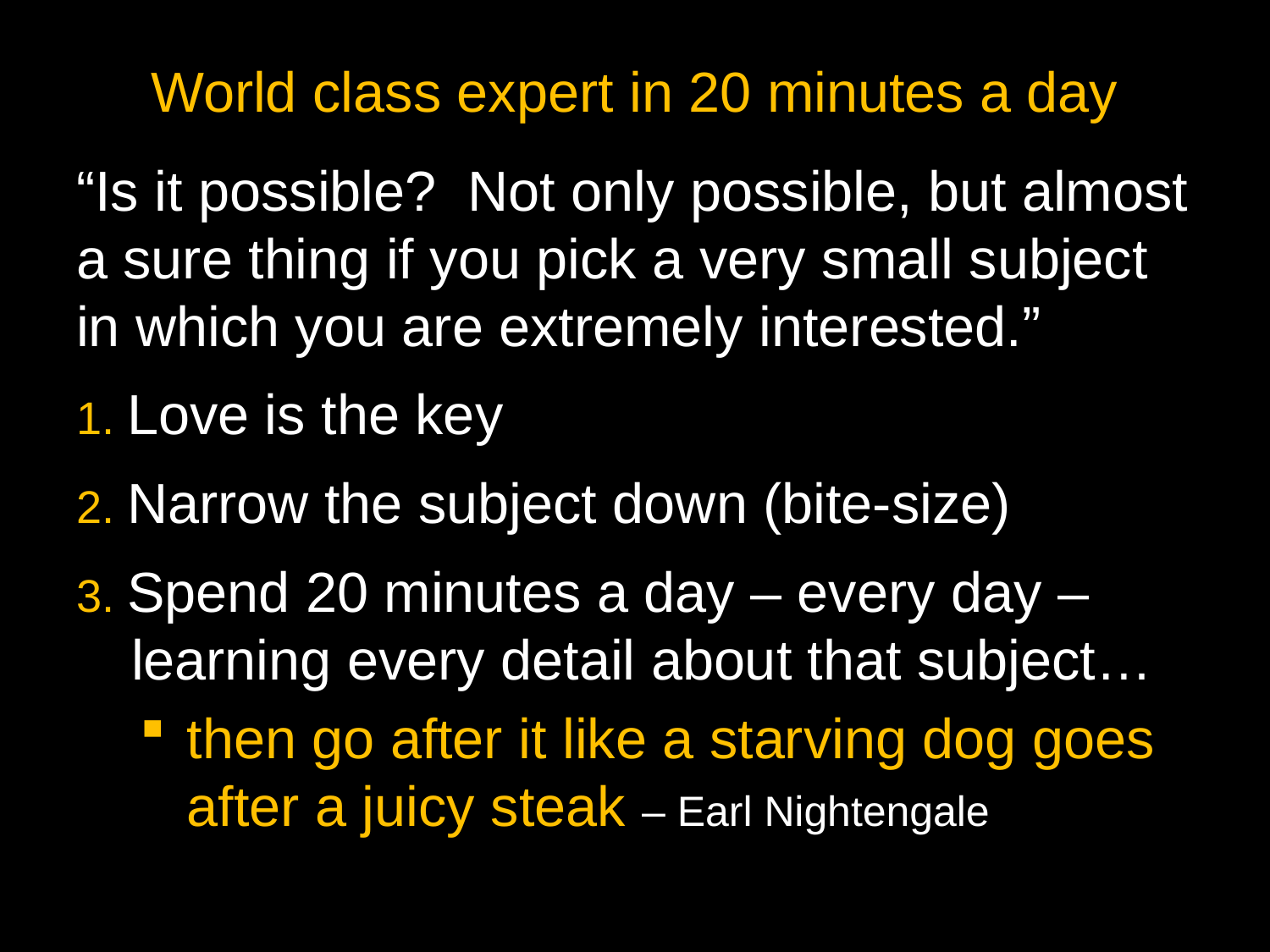

# World class expert in 20 minutes a day

“Is it possible?  Not only possible, but almost a sure thing if you pick a very small subject in which you are extremely interested.”
1. Love is the key
2. Narrow the subject down (bite-size)
3. Spend 20 minutes a day – every day – learning every detail about that subject…
then go after it like a starving dog goes after a juicy steak – Earl Nightengale